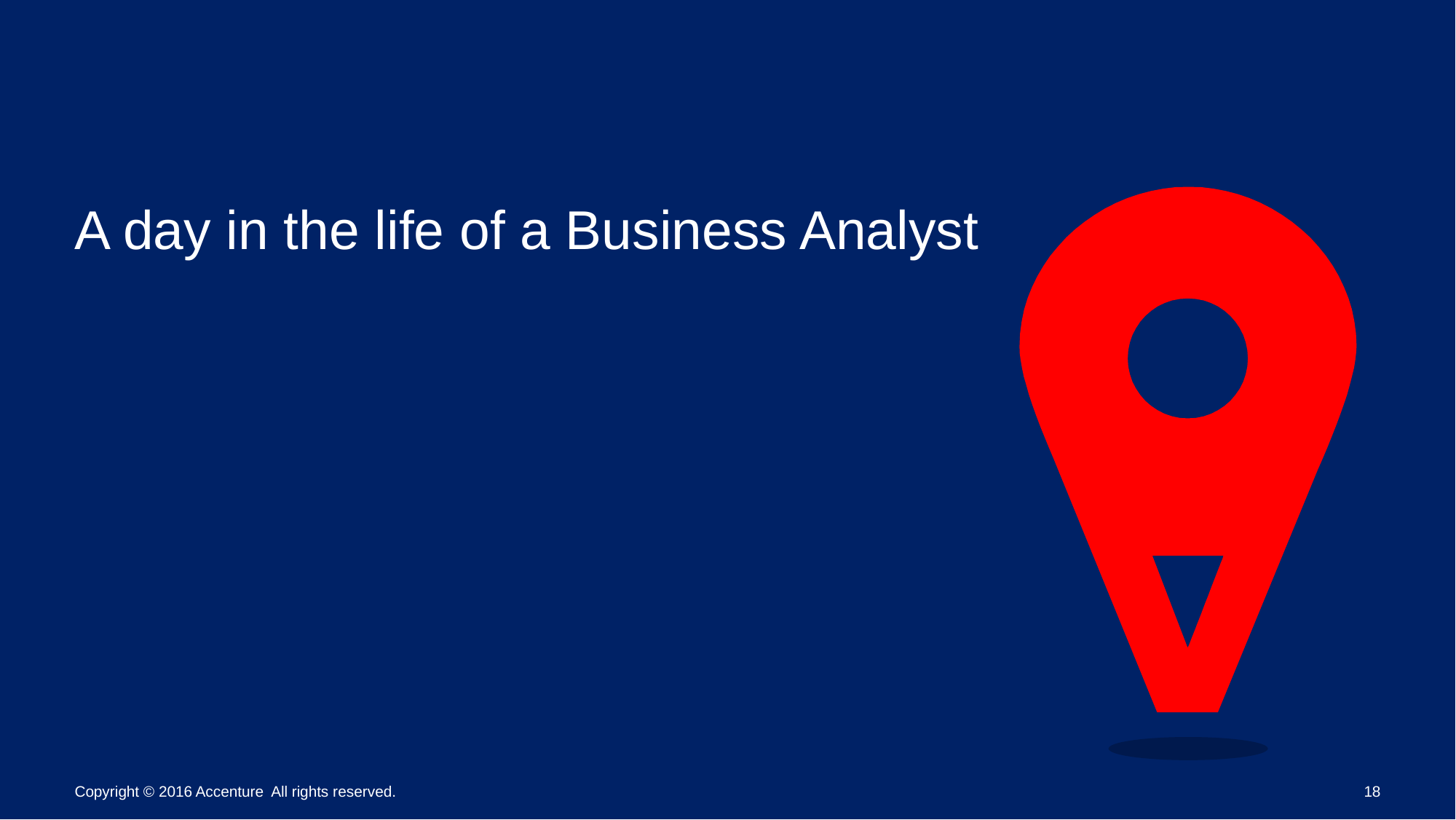

# A day in the life of a Business Analyst
Copyright © 2016 Accenture  All rights reserved.
18